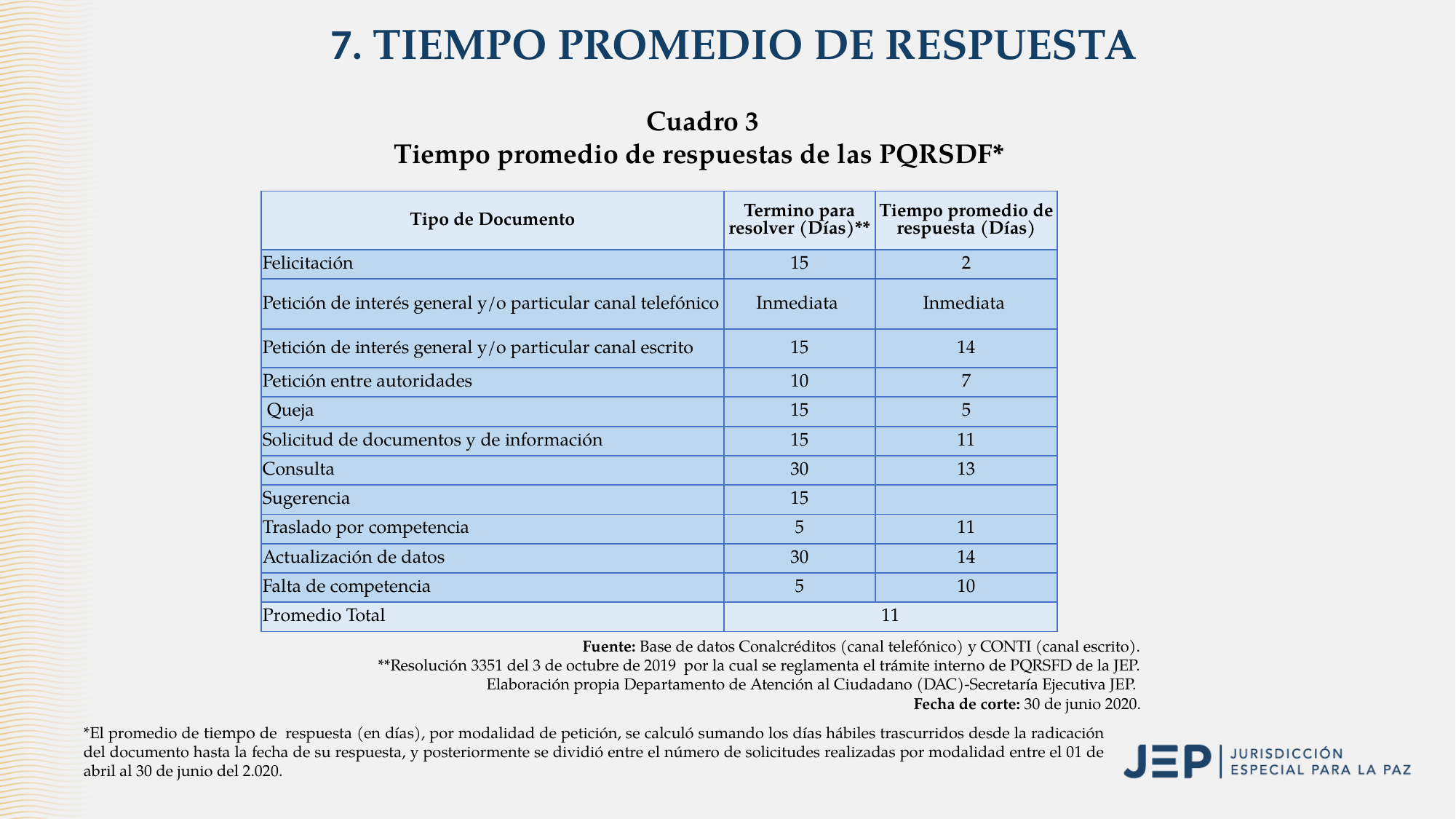

# 7. TIEMPO PROMEDIO DE RESPUESTA
Cuadro 3
Tiempo promedio de respuestas de las PQRSDF*
| Tipo de Documento | Termino para resolver (Días)\*\* | Tiempo promedio de respuesta (Días) |
| --- | --- | --- |
| Felicitación | 15 | 2 |
| Petición de interés general y/o particular canal telefónico | Inmediata | Inmediata |
| Petición de interés general y/o particular canal escrito | 15 | 14 |
| Petición entre autoridades | 10 | 7 |
| Queja | 15 | 5 |
| Solicitud de documentos y de información | 15 | 11 |
| Consulta | 30 | 13 |
| Sugerencia | 15 |  |
| Traslado por competencia | 5 | 11 |
| Actualización de datos | 30 | 14 |
| Falta de competencia | 5 | 10 |
| Promedio Total | 11 |  |
Fuente: Base de datos Conalcréditos (canal telefónico) y CONTI (canal escrito).
**Resolución 3351 del 3 de octubre de 2019  por la cual se reglamenta el trámite interno de PQRSFD de la JEP.
Elaboración propia Departamento de Atención al Ciudadano (DAC)-Secretaría Ejecutiva JEP.
Fecha de corte: 30 de junio 2020.
*El promedio de tiempo de  respuesta (en días), por modalidad de petición, se calculó sumando los días hábiles trascurridos desde la radicación del documento hasta la fecha de su respuesta, y posteriormente se dividió entre el número de solicitudes realizadas por modalidad entre el 01 de abril al 30 de junio del 2.020.